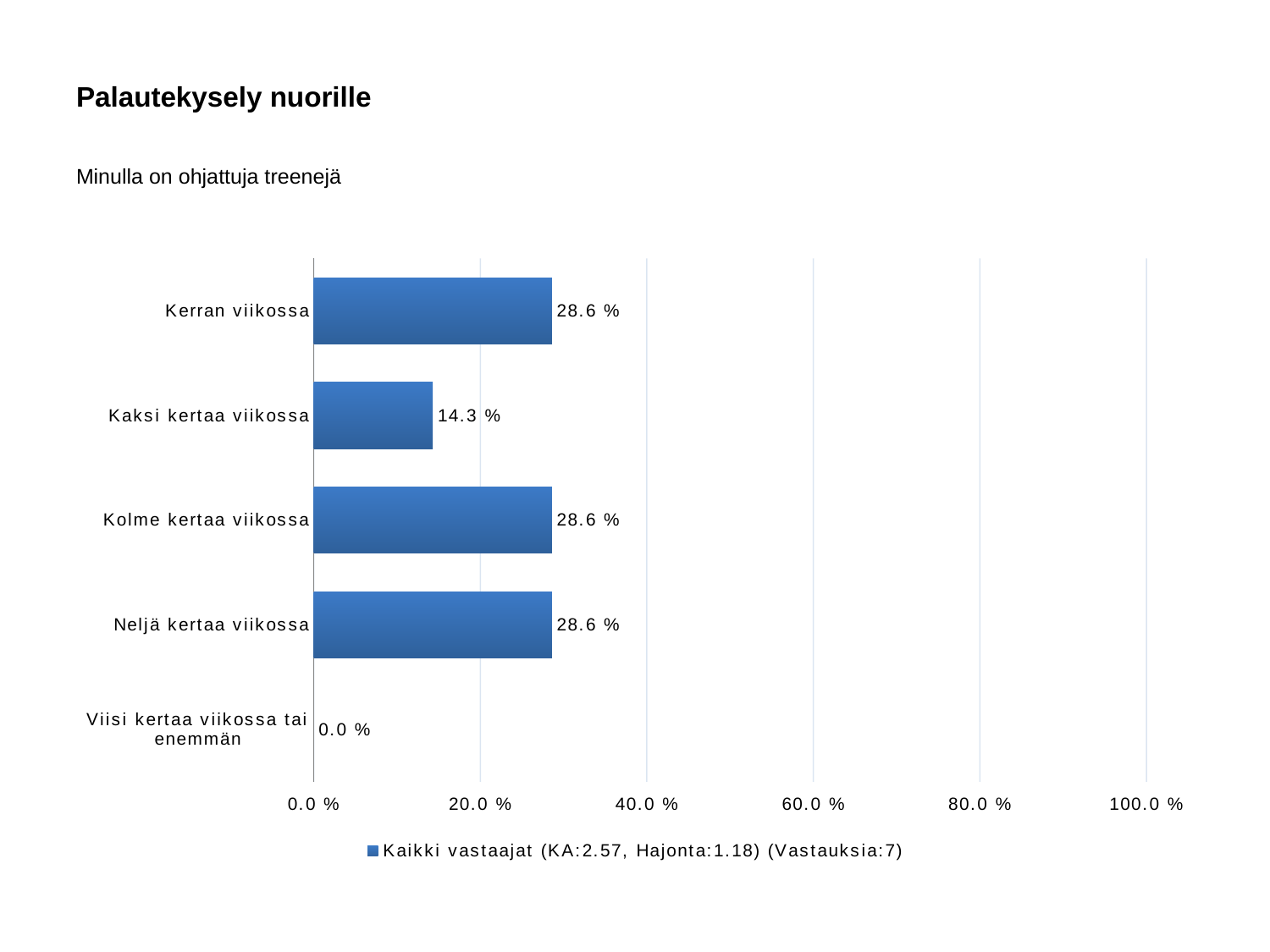

# Palautekysely nuorille
Minulla on ohjattuja treenejä

### Chart

| Category | Kaikki vastaajat (KA:2.57, Hajonta:1.18) (Vastauksia:7) |
|---|---|
| Kerran viikossa | 0.286 |
| Kaksi kertaa viikossa | 0.143 |
| Kolme kertaa viikossa | 0.286 |
| Neljä kertaa viikossa | 0.286 |
| Viisi kertaa viikossa tai enemmän | 0.0 |